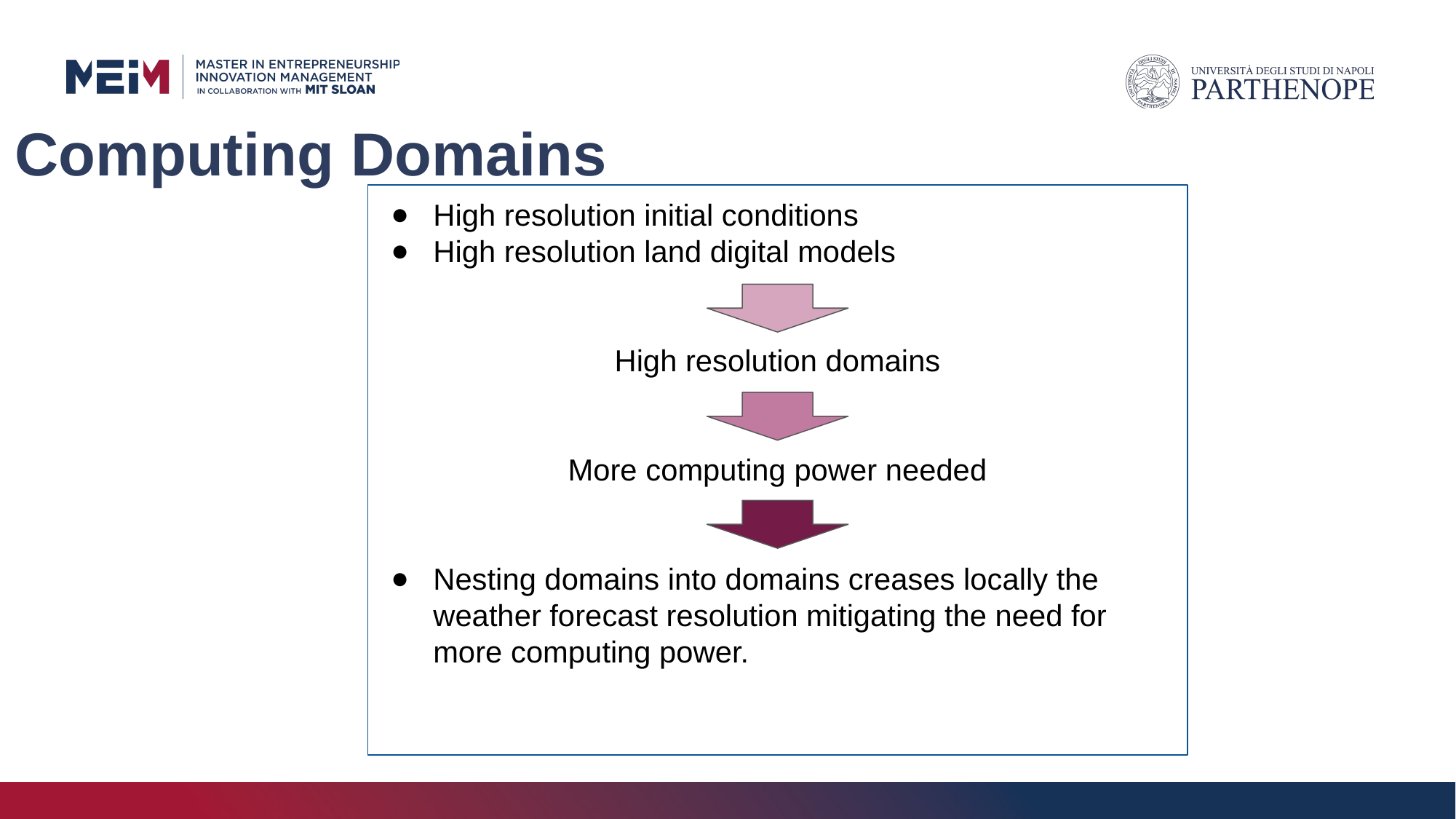

# Computing Domains
High resolution initial conditions
High resolution land digital models
High resolution domains
More computing power needed
Nesting domains into domains creases locally the weather forecast resolution mitigating the need for more computing power.